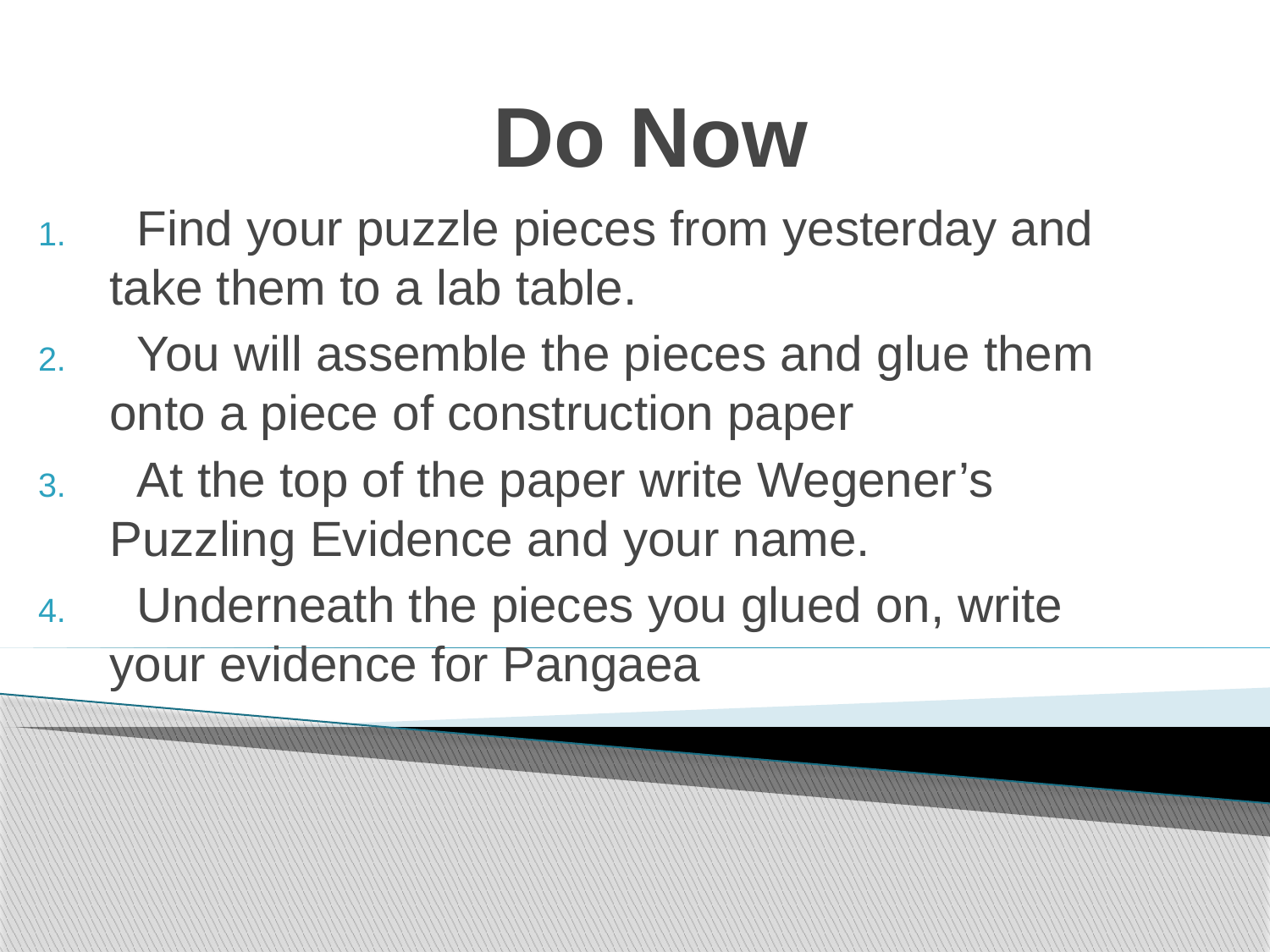

# Do Now
  Find your puzzle pieces from yesterday and take them to a lab table.
  You will assemble the pieces and glue them onto a piece of construction paper
  At the top of the paper write Wegener’s Puzzling Evidence and your name.
  Underneath the pieces you glued on, write your evidence for Pangaea